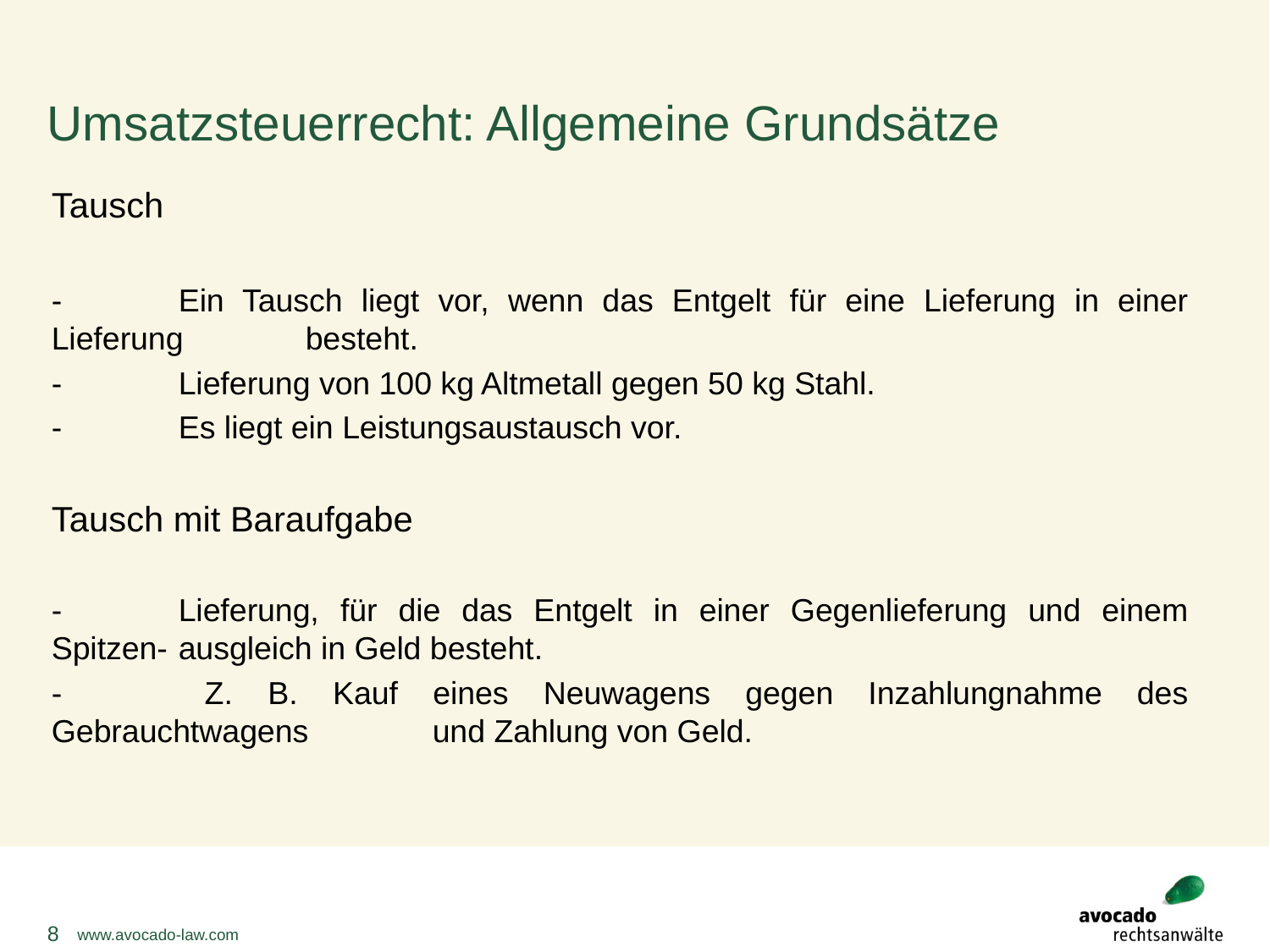

# Umsatzsteuerrecht: Allgemeine Grundsätze
Tausch

-	Ein Tausch liegt vor, wenn das Entgelt für eine Lieferung in einer Lieferung 	besteht.
-	Lieferung von 100 kg Altmetall gegen 50 kg Stahl.
-	Es liegt ein Leistungsaustausch vor.

Tausch mit Baraufgabe

-	Lieferung, für die das Entgelt in einer Gegenlieferung und einem Spitzen-	ausgleich in Geld besteht.
- 	Z. B. Kauf eines Neuwagens gegen Inzahlungnahme des Gebrauchtwagens 	und Zahlung von Geld.
8